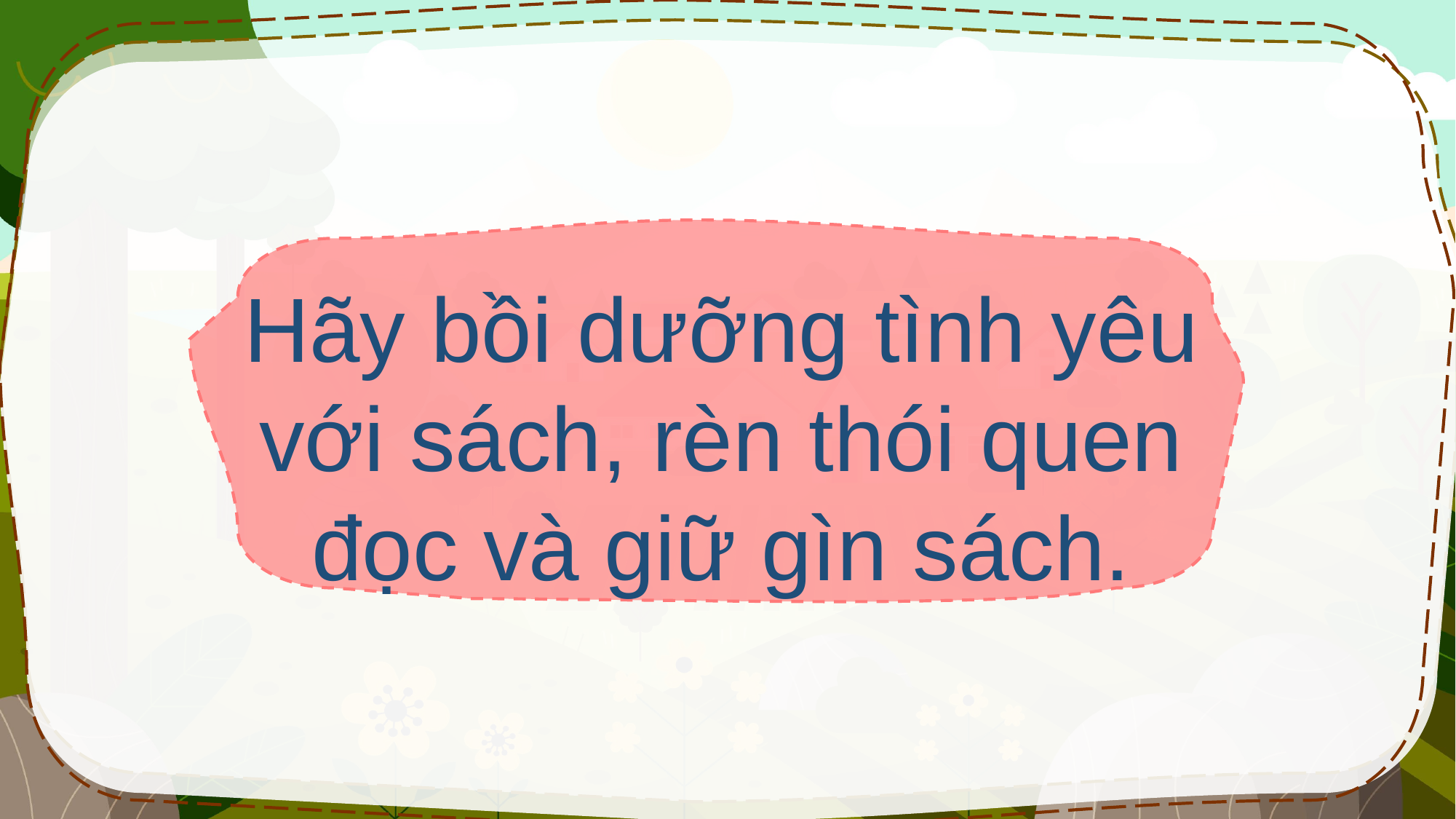

Hãy bồi dưỡng tình yêu với sách, rèn thói quen đọc và giữ gìn sách.